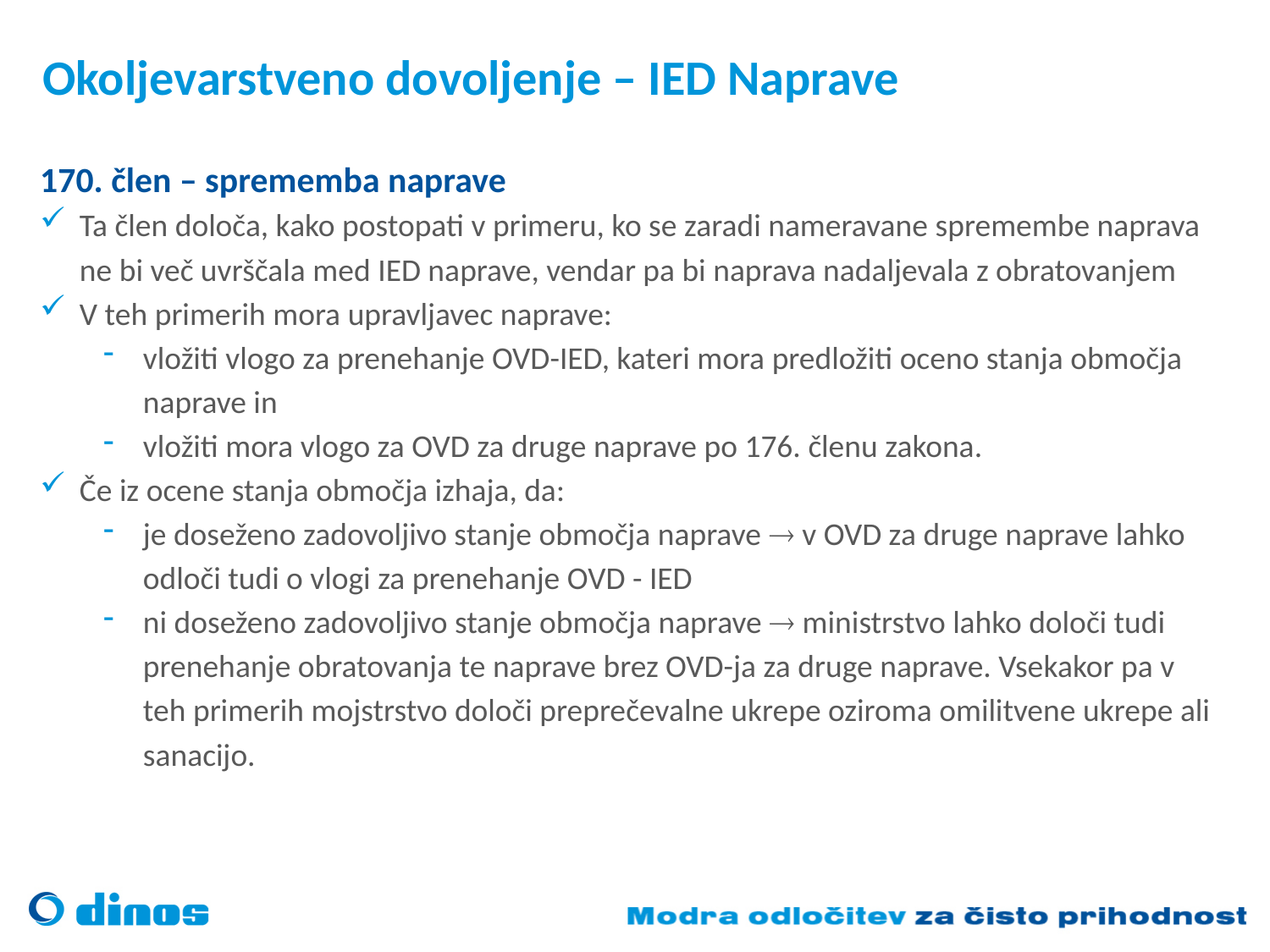

# Okoljevarstveno dovoljenje – IED Naprave
170. člen – sprememba naprave
Ta člen določa, kako postopati v primeru, ko se zaradi nameravane spremembe naprava ne bi več uvrščala med IED naprave, vendar pa bi naprava nadaljevala z obratovanjem
V teh primerih mora upravljavec naprave:
vložiti vlogo za prenehanje OVD-IED, kateri mora predložiti oceno stanja območja naprave in
vložiti mora vlogo za OVD za druge naprave po 176. členu zakona.
Če iz ocene stanja območja izhaja, da:
je doseženo zadovoljivo stanje območja naprave → v OVD za druge naprave lahko odloči tudi o vlogi za prenehanje OVD - IED
ni doseženo zadovoljivo stanje območja naprave → ministrstvo lahko določi tudi prenehanje obratovanja te naprave brez OVD-ja za druge naprave. Vsekakor pa v teh primerih mojstrstvo določi preprečevalne ukrepe oziroma omilitvene ukrepe ali sanacijo.